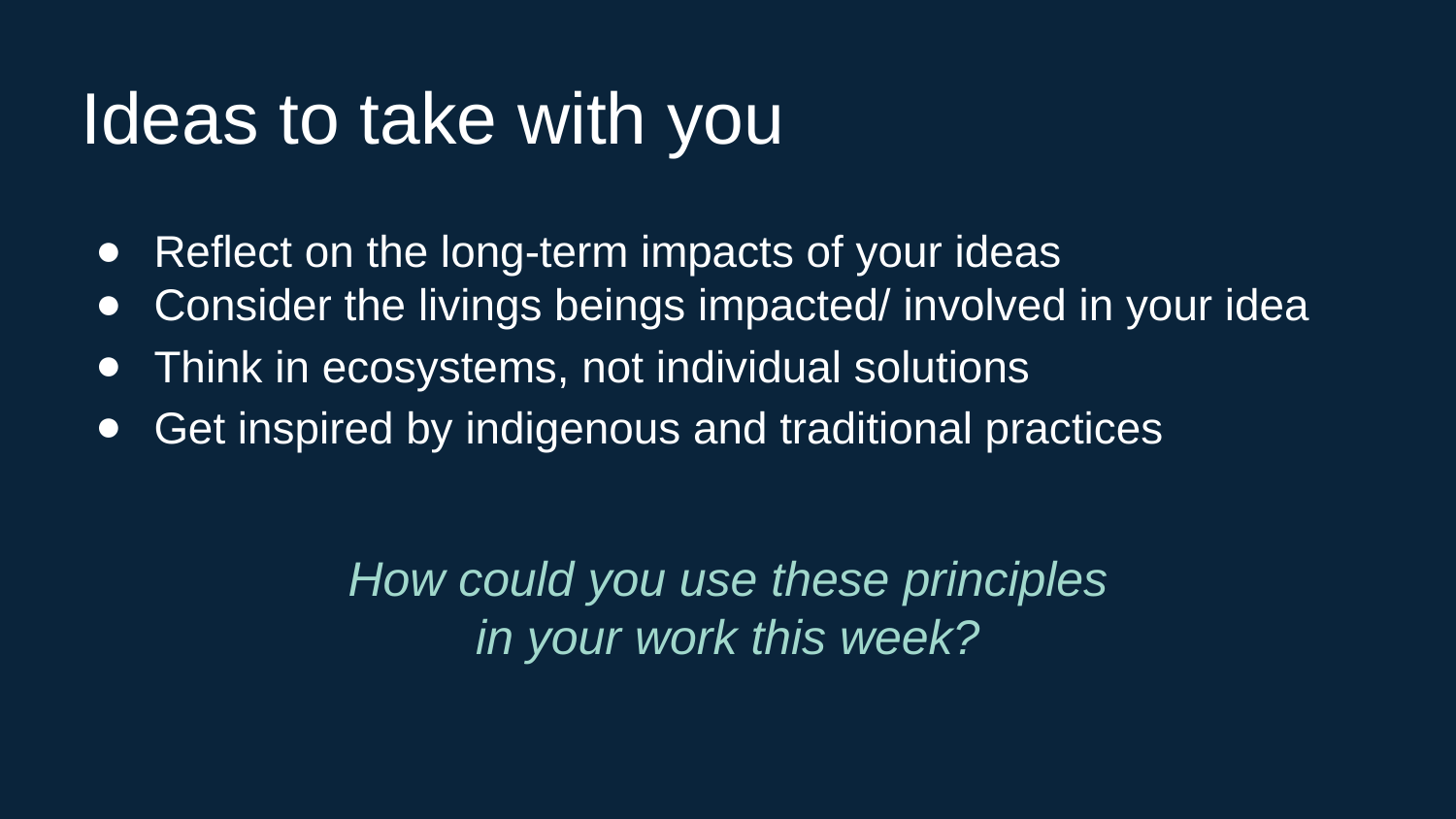

# Ideas to take with you
Reflect on the long-term impacts of your ideas
Consider the livings beings impacted/ involved in your idea
Think in ecosystems, not individual solutions
Get inspired by indigenous and traditional practices
How could you use these principles in your work this week?